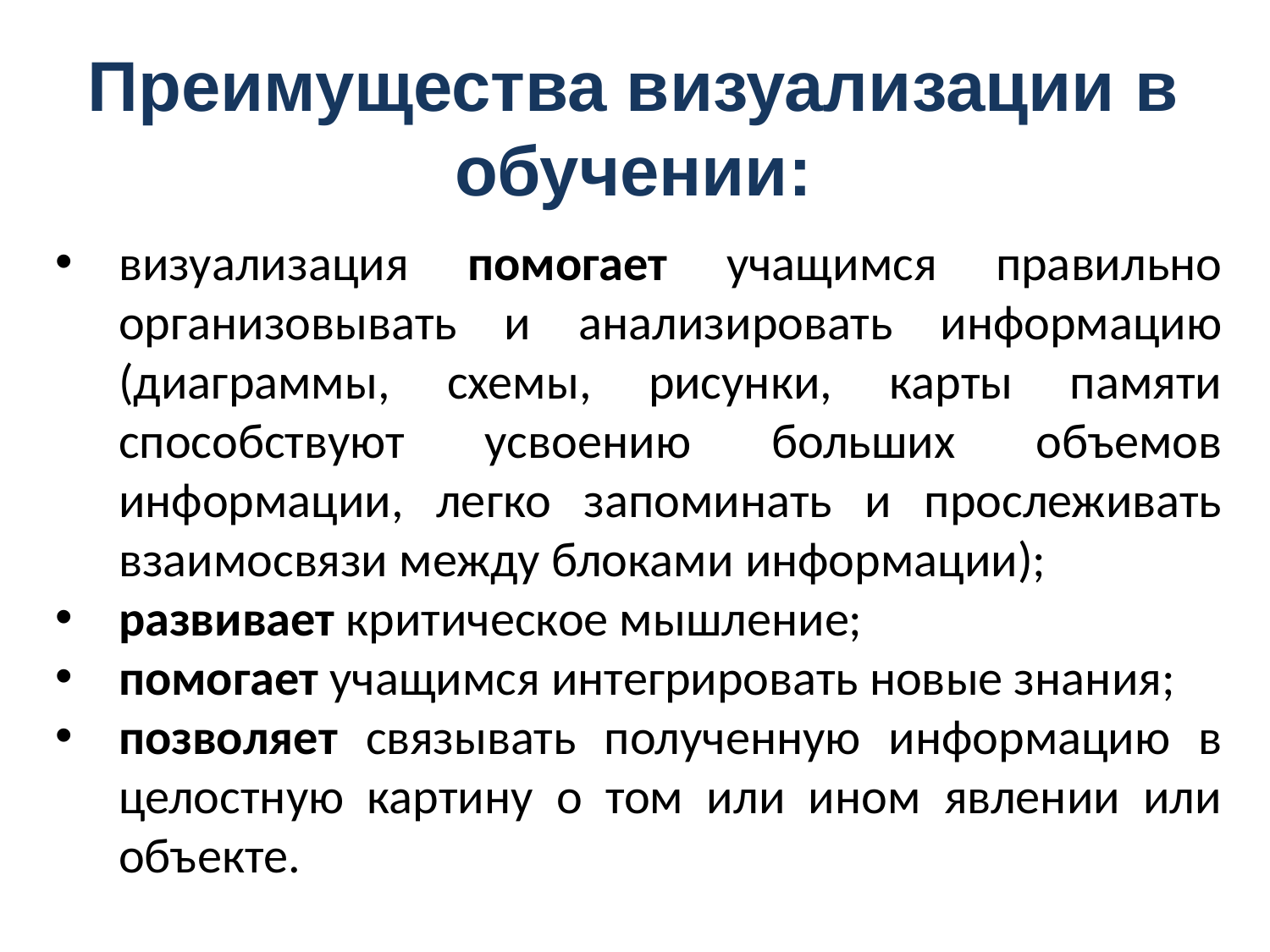

# Преимущества визуализации в обучении:
визуализация помогает учащимся правильно организовывать и анализировать информацию (диаграммы, схемы, рисунки, карты памяти способствуют усвоению больших объемов информации, легко запоминать и прослеживать взаимосвязи между блоками информации);
развивает критическое мышление;
помогает учащимся интегрировать новые знания;
позволяет связывать полученную информацию в целостную картину о том или ином явлении или объекте.